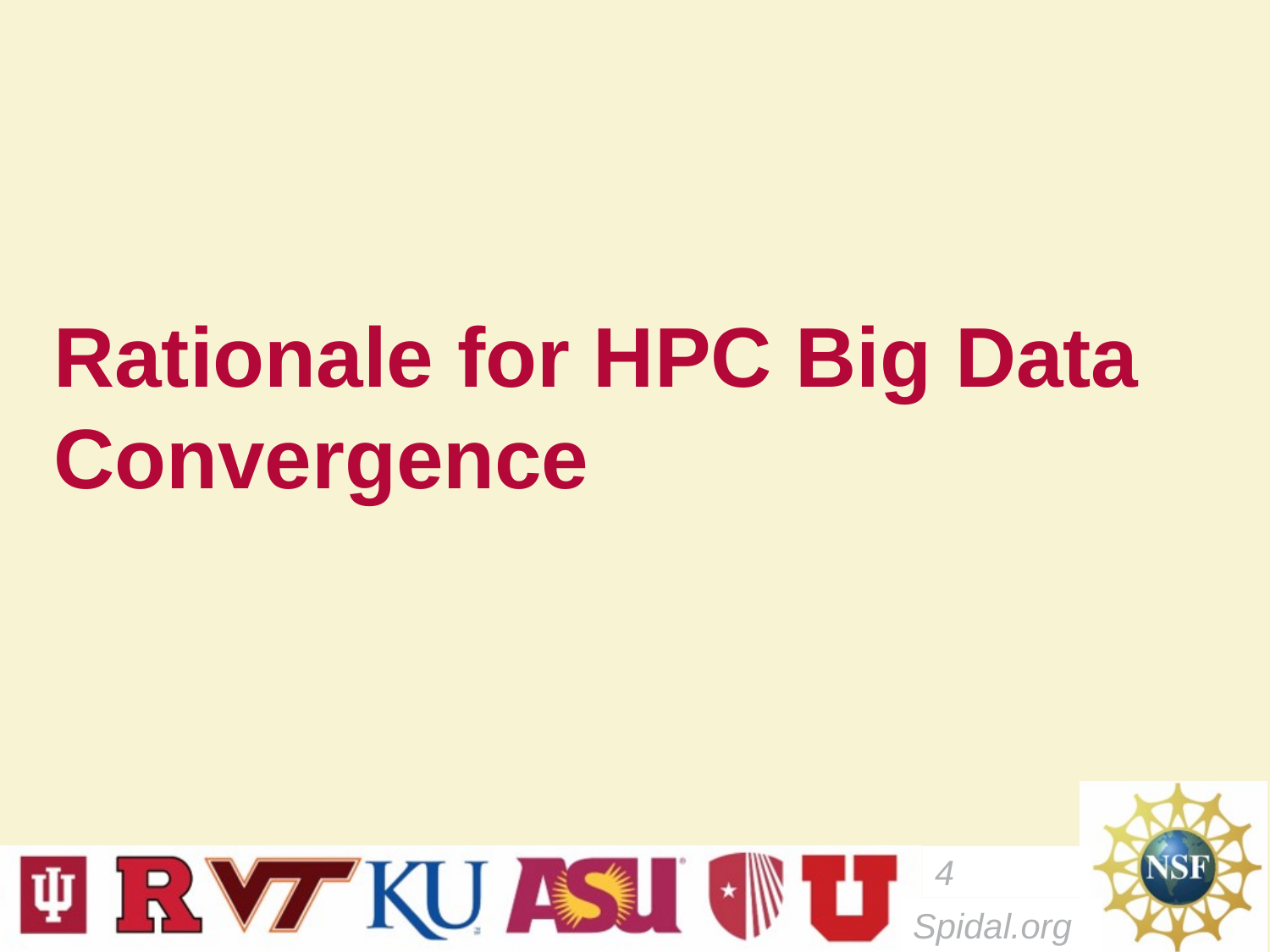

# Rationale for HPC Big Data Convergence